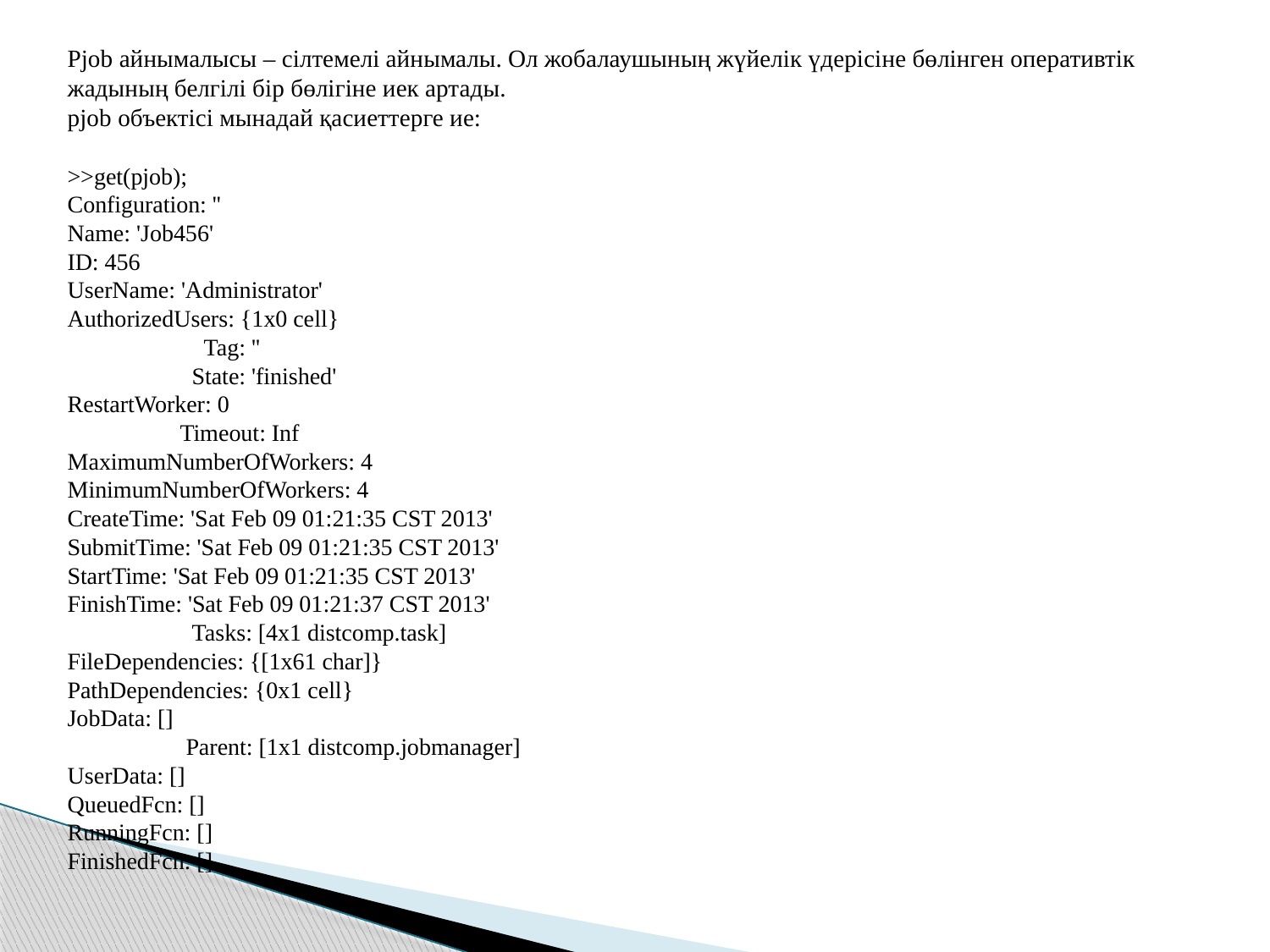

Pjob айнымалысы – сілтемелі айнымалы. Ол жобалаушының жүйелік үдерісіне бөлінген оперативтік жадының белгілі бір бөлігіне иек артады.
pjob объектісі мынадай қасиеттерге ие:

>>get(pjob);
Configuration: ''
Name: 'Job456'
ID: 456
UserName: 'Administrator'
AuthorizedUsers: {1x0 cell}
                       Tag: ''
                     State: 'finished'
RestartWorker: 0
                   Timeout: Inf
MaximumNumberOfWorkers: 4
MinimumNumberOfWorkers: 4
CreateTime: 'Sat Feb 09 01:21:35 CST 2013'
SubmitTime: 'Sat Feb 09 01:21:35 CST 2013'
StartTime: 'Sat Feb 09 01:21:35 CST 2013'
FinishTime: 'Sat Feb 09 01:21:37 CST 2013'
                     Tasks: [4x1 distcomp.task]
FileDependencies: {[1x61 char]}
PathDependencies: {0x1 cell}
JobData: []
                    Parent: [1x1 distcomp.jobmanager]
UserData: []
QueuedFcn: []
RunningFcn: []
FinishedFcn: []